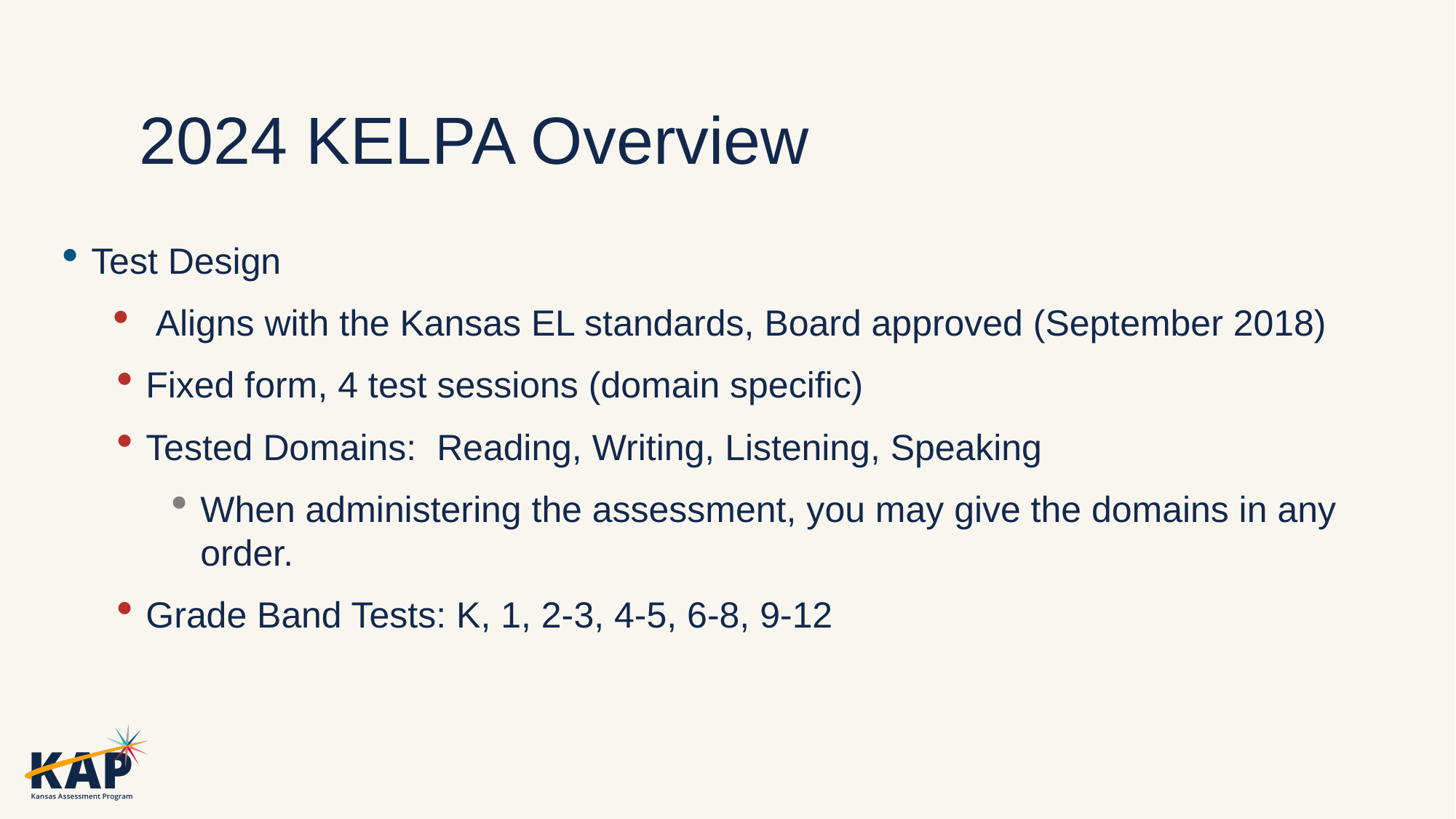

# 2024 KELPA Overview
Test Design
Aligns with the Kansas EL standards, Board approved (September 2018)
Fixed form, 4 test sessions (domain specific)
Tested Domains:  Reading, Writing, Listening, Speaking
When administering the assessment, you may give the domains in any order.
Grade Band Tests: K, 1, 2-3, 4-5, 6-8, 9-12